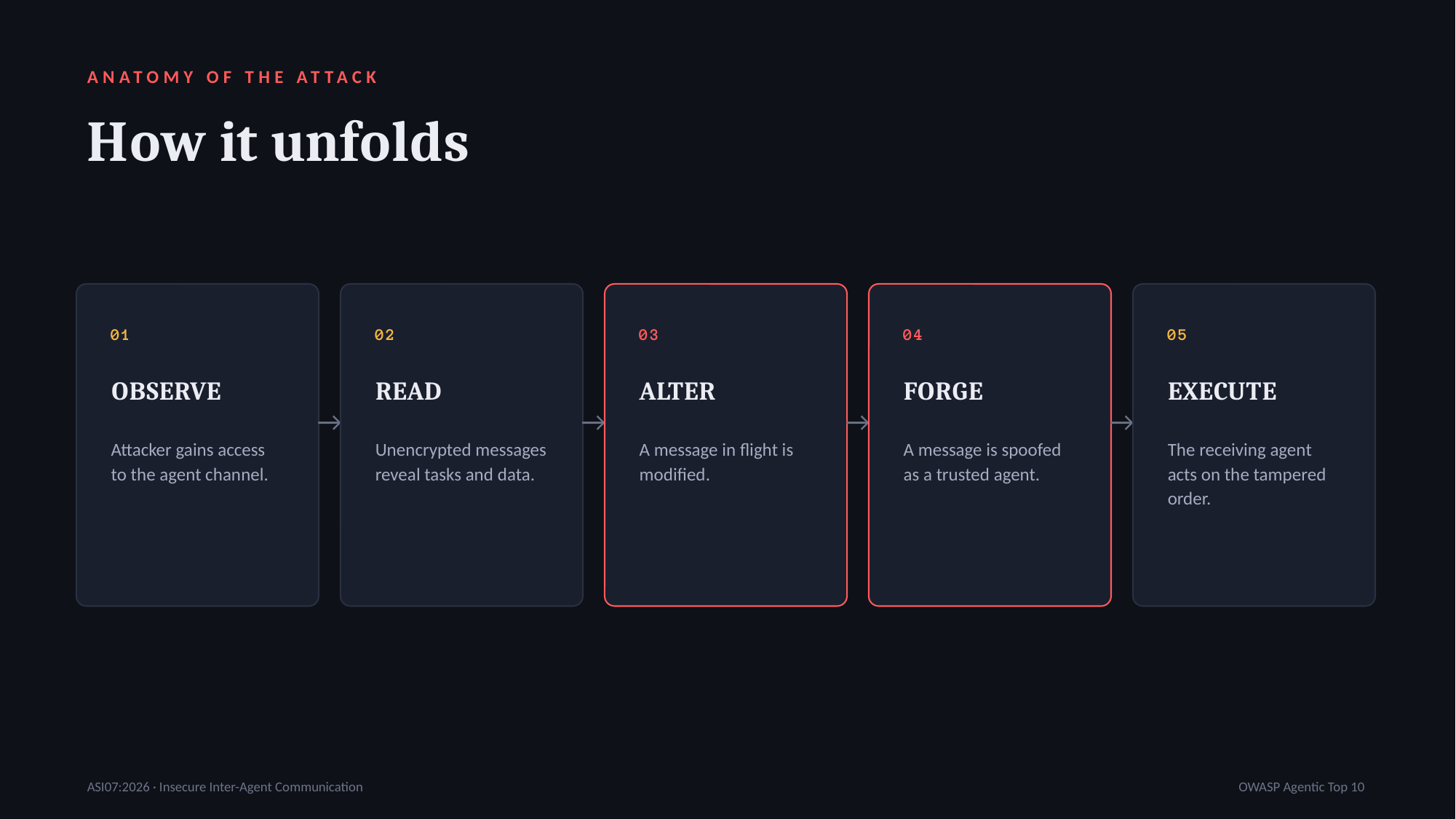

ANATOMY OF THE ATTACK
How it unfolds

01
02
03
04
05
OBSERVE
READ
ALTER
FORGE
EXECUTE
→
→
→
→
Attacker gains access to the agent channel.
Unencrypted messages reveal tasks and data.
A message in flight is modified.
A message is spoofed as a trusted agent.
The receiving agent acts on the tampered order.
ASI07:2026 · Insecure Inter-Agent Communication
OWASP Agentic Top 10